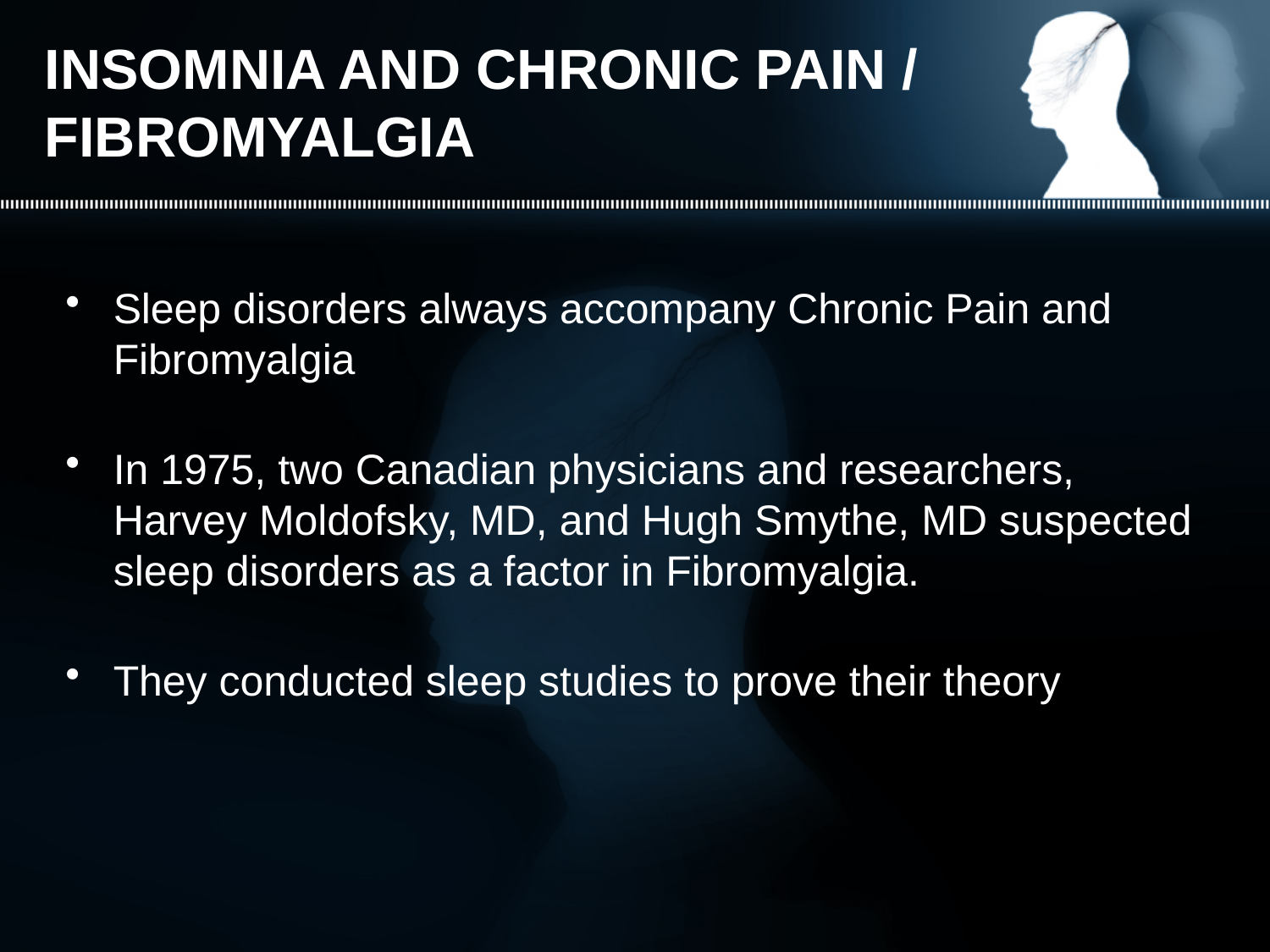

# INSOMNIA AND CHRONIC PAIN / FIBROMYALGIA
Sleep disorders always accompany Chronic Pain and Fibromyalgia
In 1975, two Canadian physicians and researchers, Harvey Moldofsky, MD, and Hugh Smythe, MD suspected sleep disorders as a factor in Fibromyalgia.
They conducted sleep studies to prove their theory